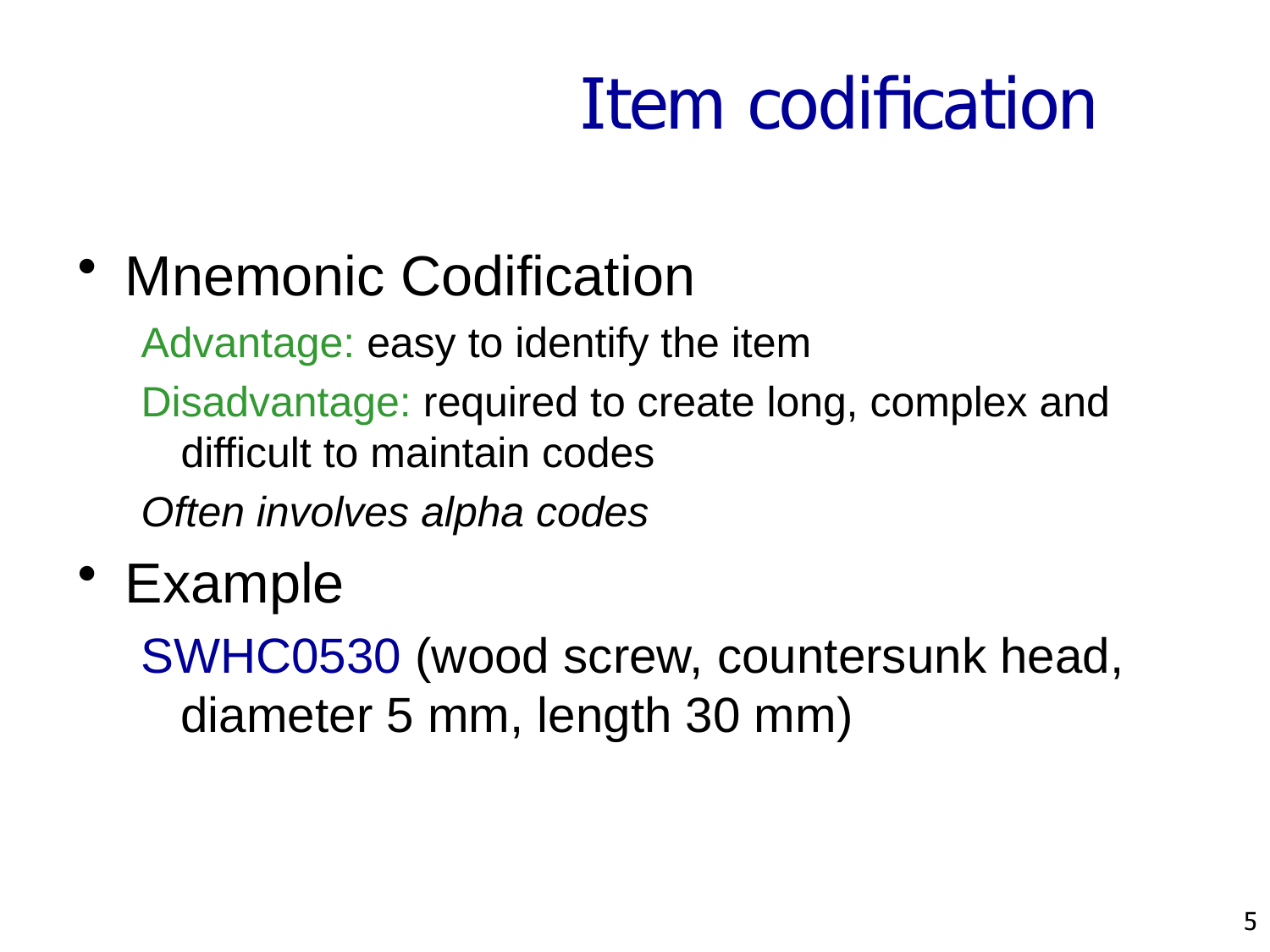

# Item codification
Mnemonic Codification
Advantage: easy to identify the item
Disadvantage: required to create long, complex and difficult to maintain codes
Often involves alpha codes
Example
SWHC0530 (wood screw, countersunk head, diameter 5 mm, length 30 mm)
5